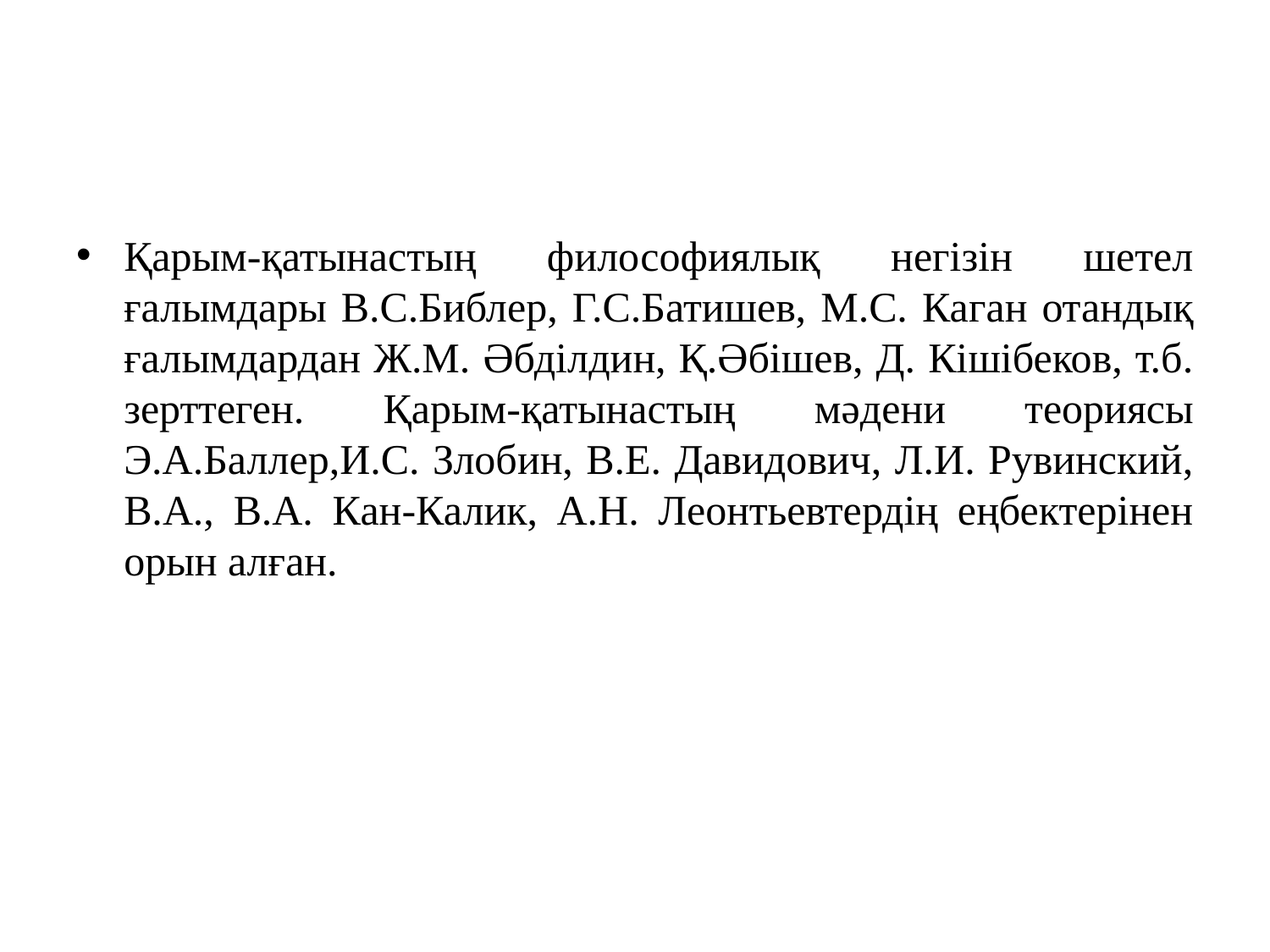

#
Қарым-қатынастың философиялық негізін шетел ғалымдары В.С.Библер, Г.С.Батишев, М.С. Каган отандық ғалымдардан Ж.М. Әбділдин, Қ.Әбішев, Д. Кішібеков, т.б. зерттеген. Қарым-қатынастың мәдени теориясы Э.А.Баллер,И.С. Злобин, В.Е. Давидович, Л.И. Рувинский, В.А., В.А. Кан-Калик, А.Н. Леонтьевтердің еңбектерінен орын алған.